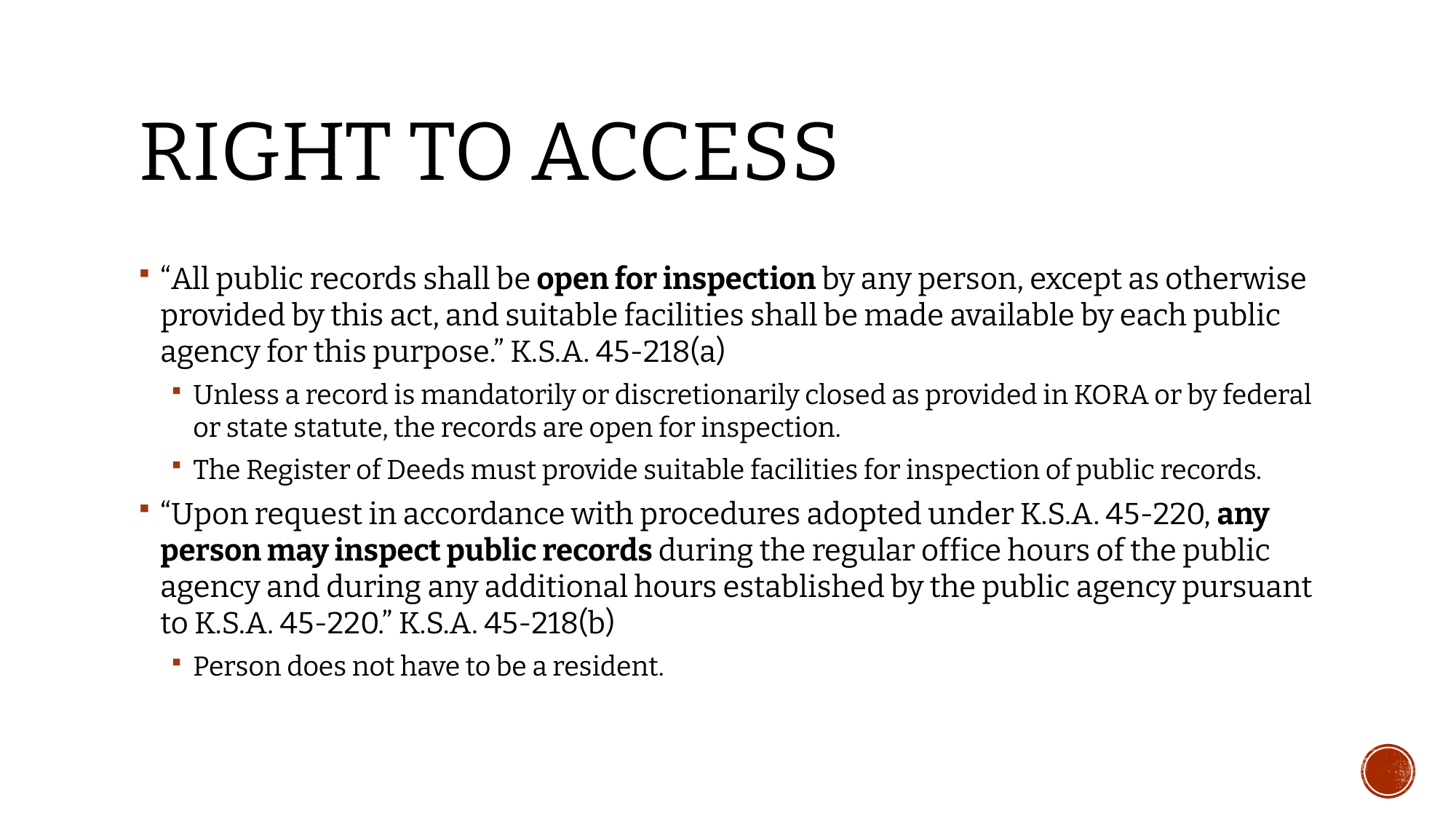

# Right to access
“All public records shall be open for inspection by any person, except as otherwise provided by this act, and suitable facilities shall be made available by each public agency for this purpose.” K.S.A. 45-218(a)
Unless a record is mandatorily or discretionarily closed as provided in KORA or by federal or state statute, the records are open for inspection.
The Register of Deeds must provide suitable facilities for inspection of public records.
“Upon request in accordance with procedures adopted under K.S.A. 45-220, any person may inspect public records during the regular office hours of the public agency and during any additional hours established by the public agency pursuant to K.S.A. 45-220.” K.S.A. 45-218(b)
Person does not have to be a resident.